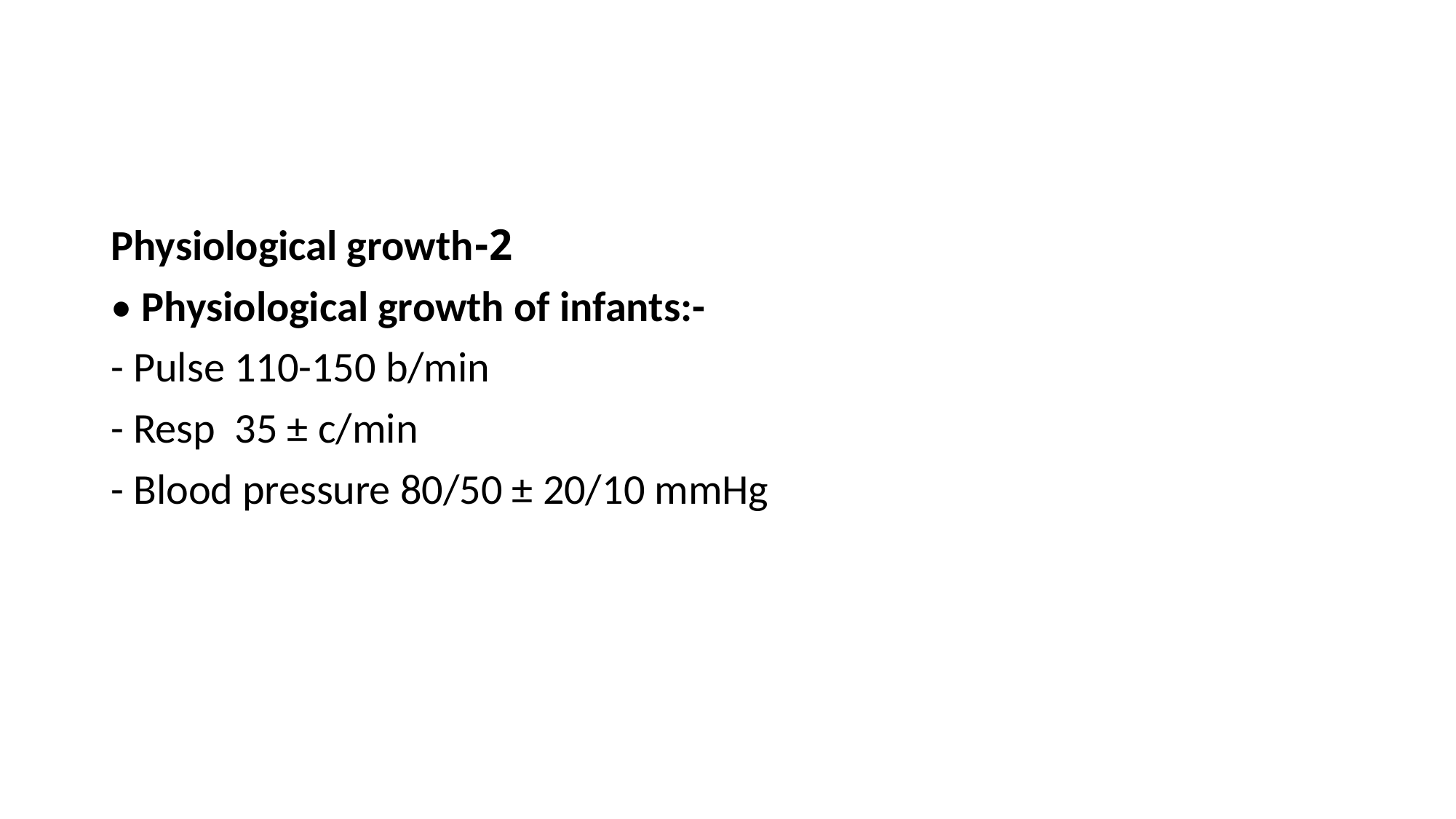

#
2-Physiological growth
• Physiological growth of infants:-
- Pulse 110-150 b/min
- Resp  35 ± c/min
- Blood pressure 80/50 ± 20/10 mmHg